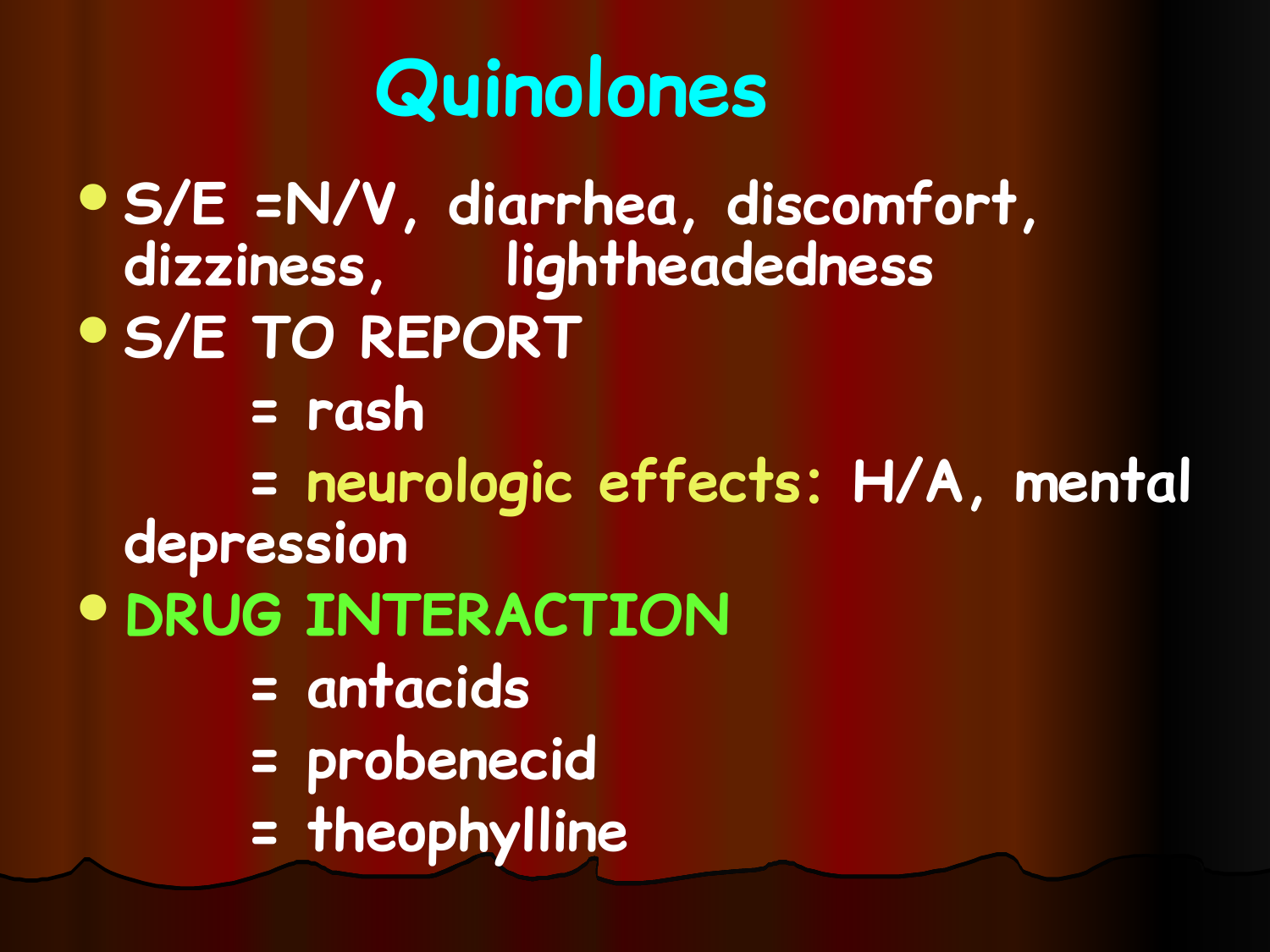

Quinolones
S/E =N/V, diarrhea, discomfort, dizziness, 	lightheadedness
S/E TO REPORT
       = rash
       = neurologic effects: H/A, mental depression
DRUG INTERACTION
       = antacids
       = probenecid
       = theophylline